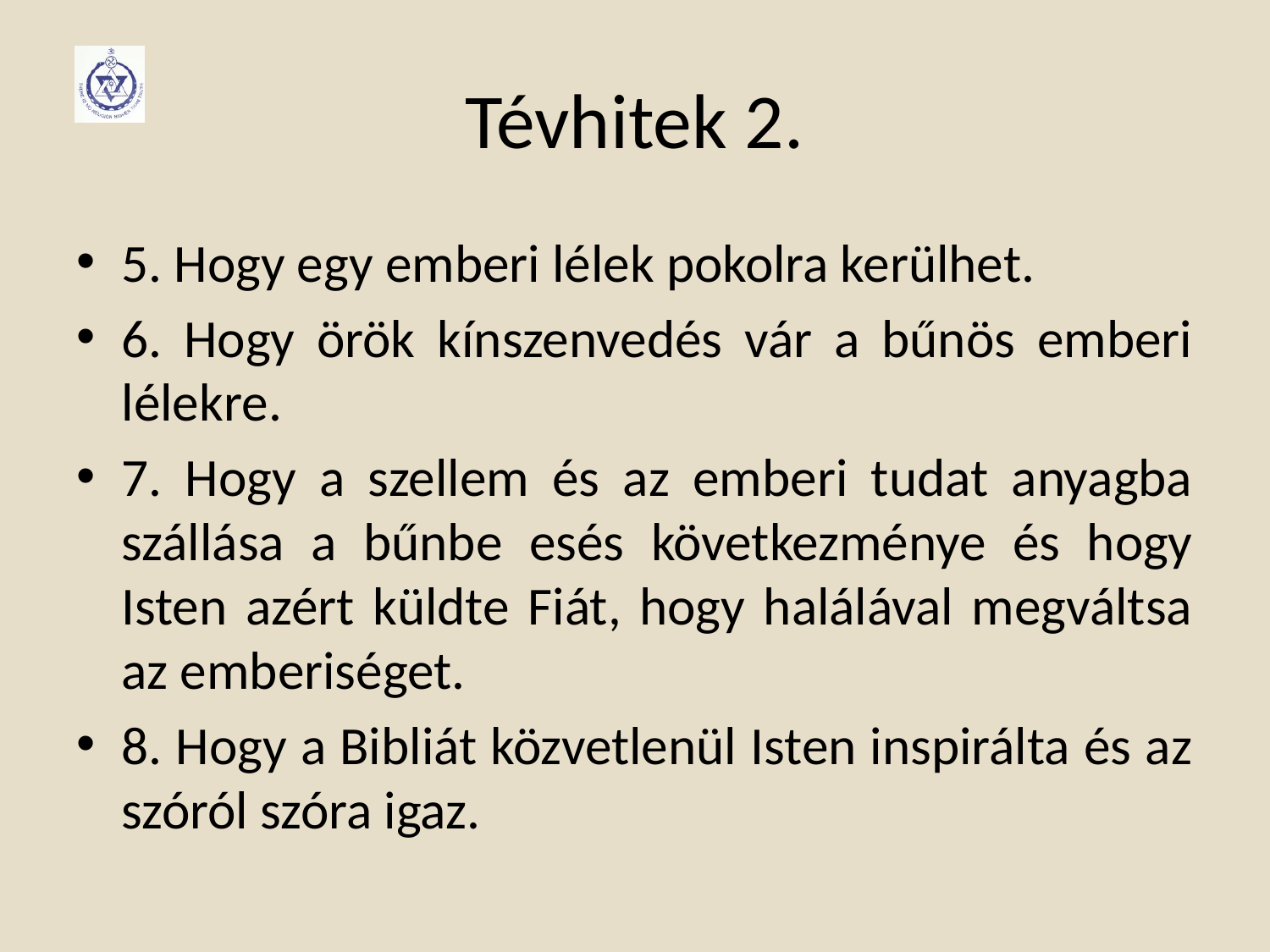

# Tévhitek 2.
5. Hogy egy emberi lélek pokolra kerülhet.
6. Hogy örök kínszenvedés vár a bűnös emberi lélekre.
7. Hogy a szellem és az emberi tudat anyagba szállása a bűnbe esés következménye és hogy Isten azért küldte Fiát, hogy halálával megváltsa az emberiséget.
8. Hogy a Bibliát közvetlenül Isten inspirálta és az szóról szóra igaz.